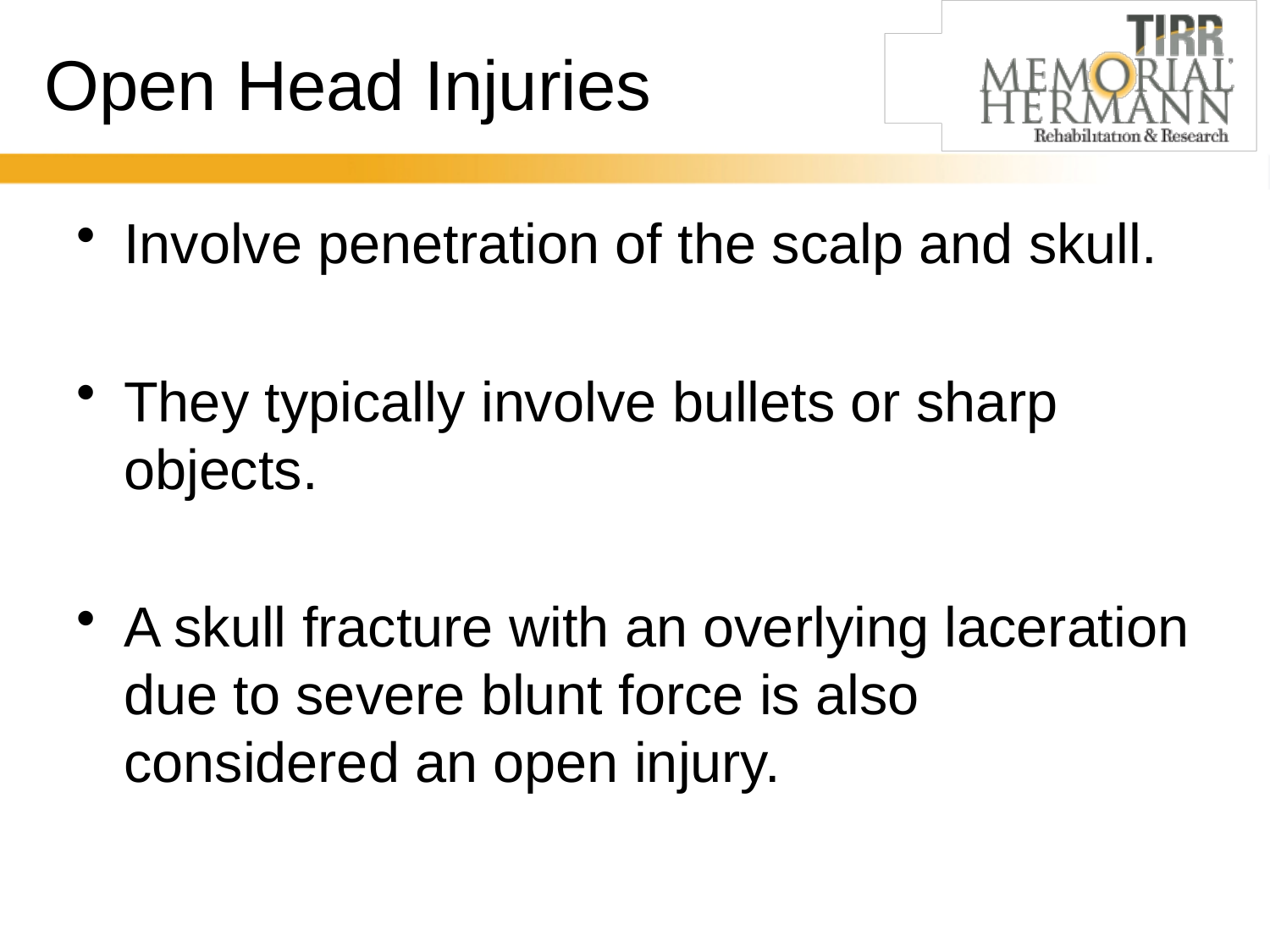

# Open Head Injuries
Involve penetration of the scalp and skull.

They typically involve bullets or sharp objects.

A skull fracture with an overlying laceration due to severe blunt force is also considered an open injury.